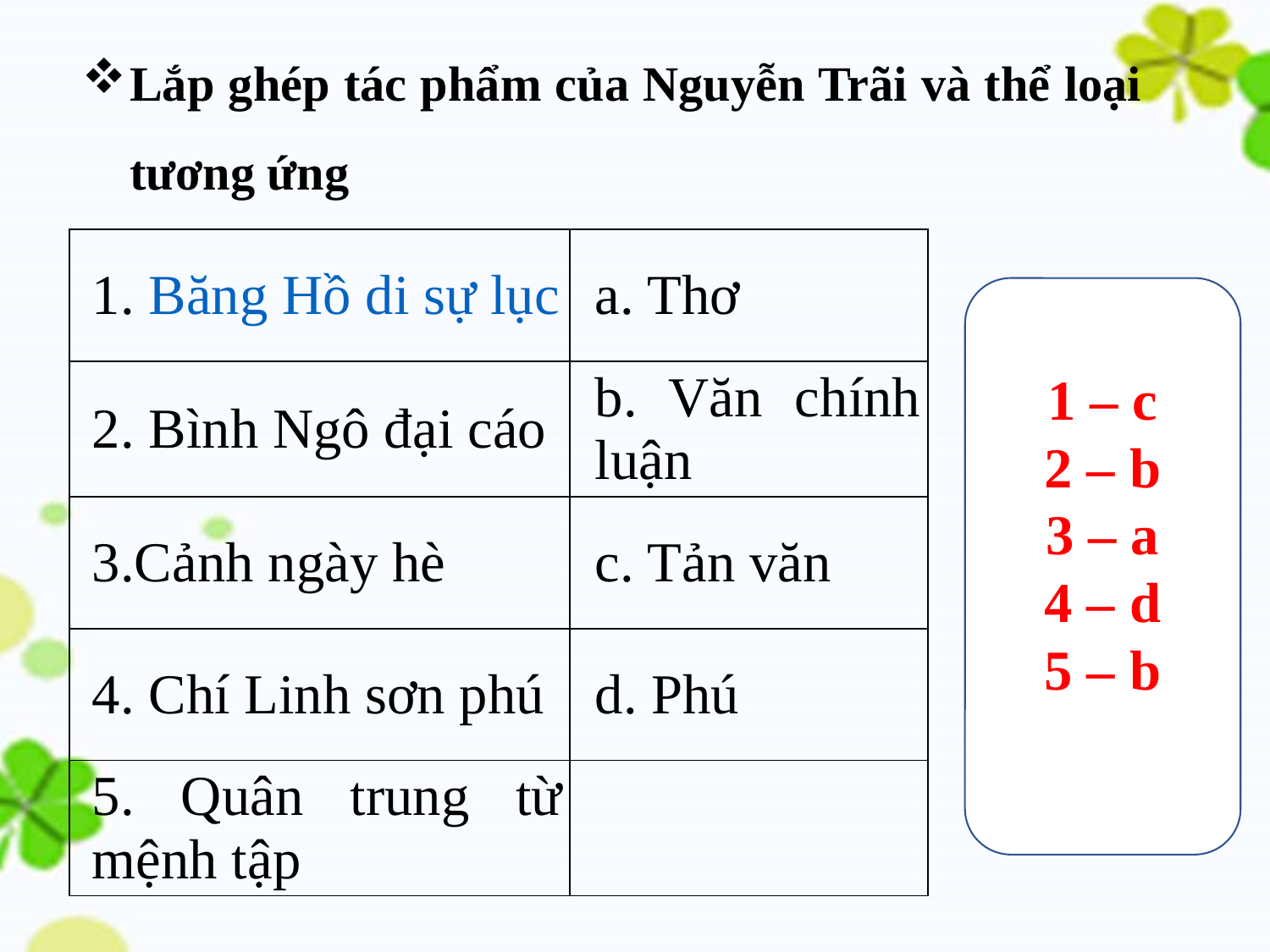

Lắp ghép tác phẩm của Nguyễn Trãi và thể loại tương ứng

| 1. Băng Hồ di sự lục | a. Thơ |
| --- | --- |
| 2. Bình Ngô đại cáo | b. Văn chính luận |
| 3.Cảnh ngày hè | c. Tản văn |
| 4. Chí Linh sơn phú | d. Phú |
| 5. Quân trung từ mệnh tập |  |
1 – c
2 – b
3 – a
4 – d
5 – b